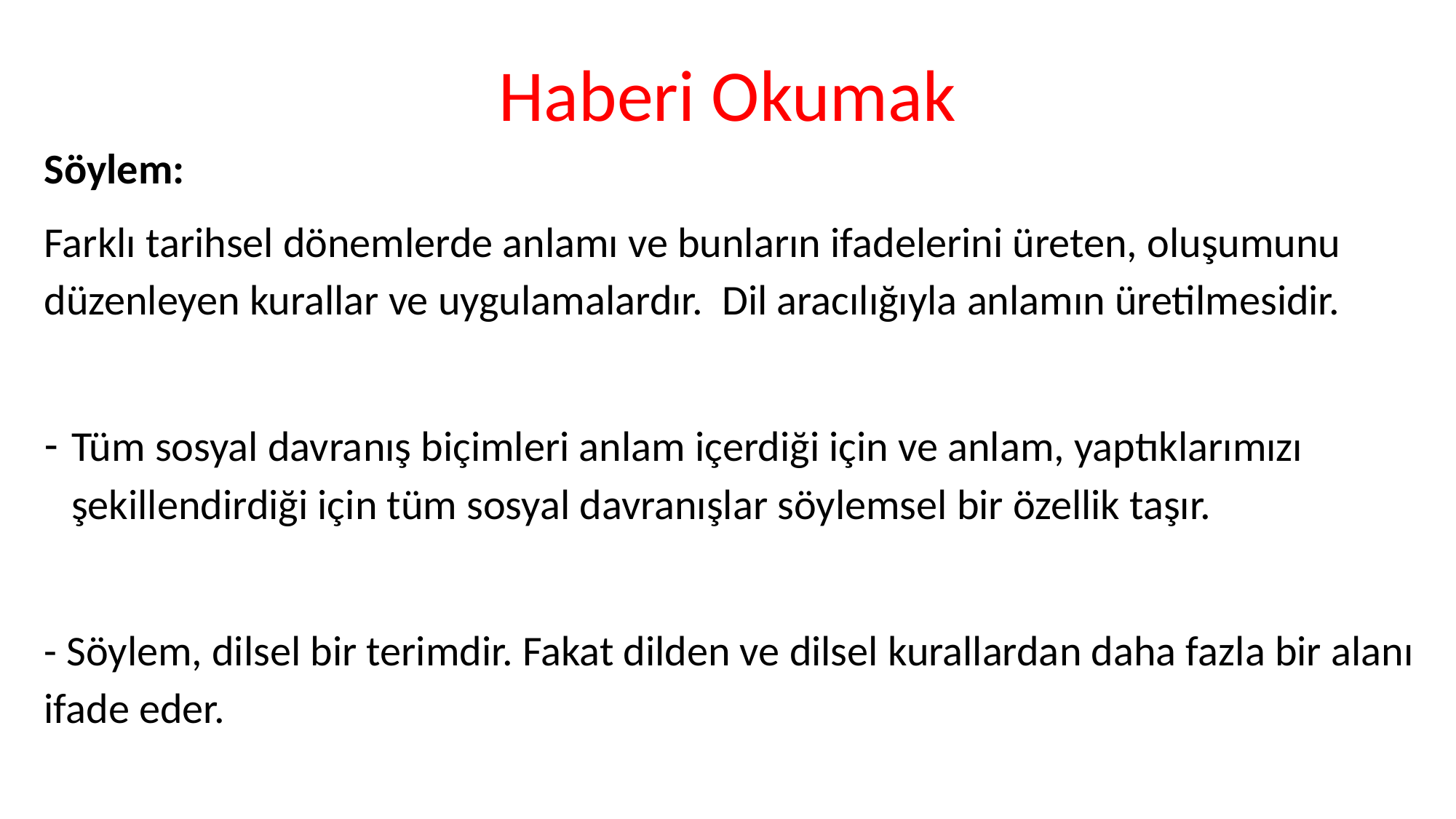

# Haberi Okumak
Söylem:
Farklı tarihsel dönemlerde anlamı ve bunların ifadelerini üreten, oluşumunu düzenleyen kurallar ve uygulamalardır.  Dil aracılığıyla anlamın üretilmesidir.

Tüm sosyal davranış biçimleri anlam içerdiği için ve anlam, yaptıklarımızı şekillendirdiği için tüm sosyal davranışlar söylemsel bir özellik taşır.

- Söylem, dilsel bir terimdir. Fakat dilden ve dilsel kurallardan daha fazla bir alanı ifade eder.